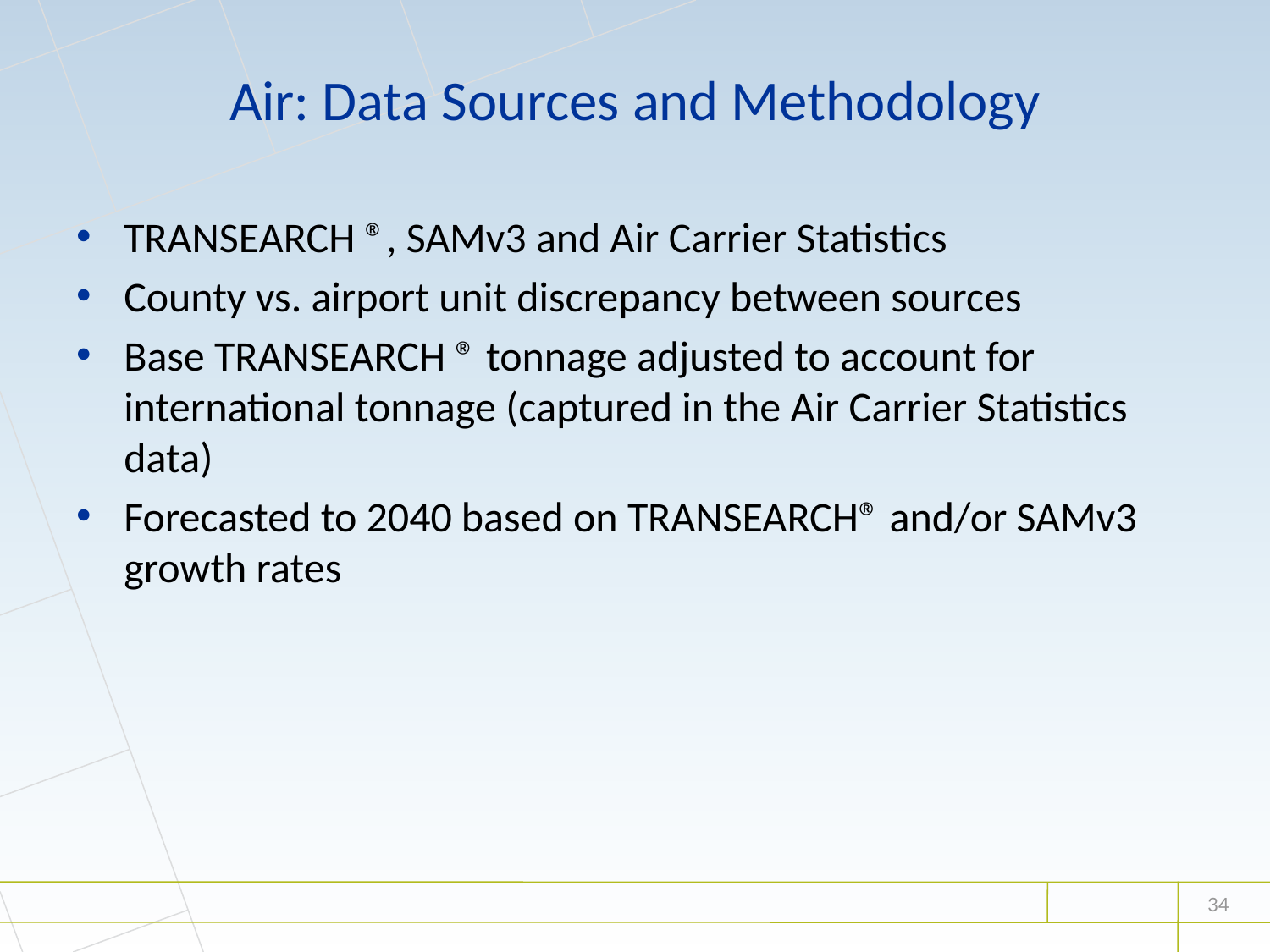

# Air: Data Sources and Methodology
TRANSEARCH ®, SAMv3 and Air Carrier Statistics
County vs. airport unit discrepancy between sources
Base TRANSEARCH ® tonnage adjusted to account for international tonnage (captured in the Air Carrier Statistics data)
Forecasted to 2040 based on TRANSEARCH® and/or SAMv3 growth rates
34